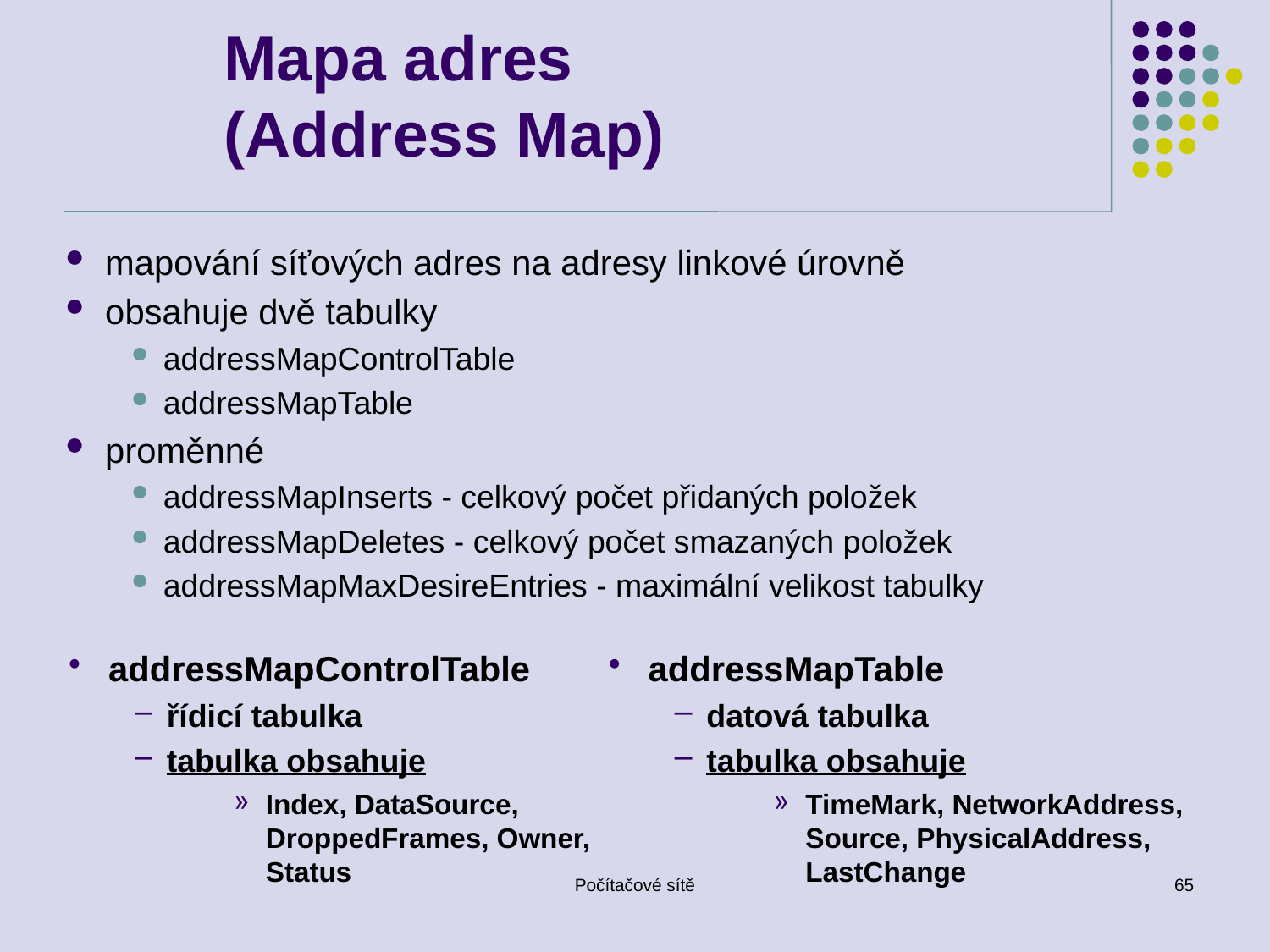

# Mapa adres (Address Map)
mapování síťových adres na adresy linkové úrovně
obsahuje dvě tabulky
addressMapControlTable
addressMapTable
proměnné
addressMapInserts - celkový počet přidaných položek
addressMapDeletes - celkový počet smazaných položek
addressMapMaxDesireEntries - maximální velikost tabulky
addressMapControlTable
řídicí tabulka
tabulka obsahuje
Index, DataSource, DroppedFrames, Owner, Status
addressMapTable
datová tabulka
tabulka obsahuje
TimeMark, NetworkAddress, Source, PhysicalAddress, LastChange
Počítačové sítě
65